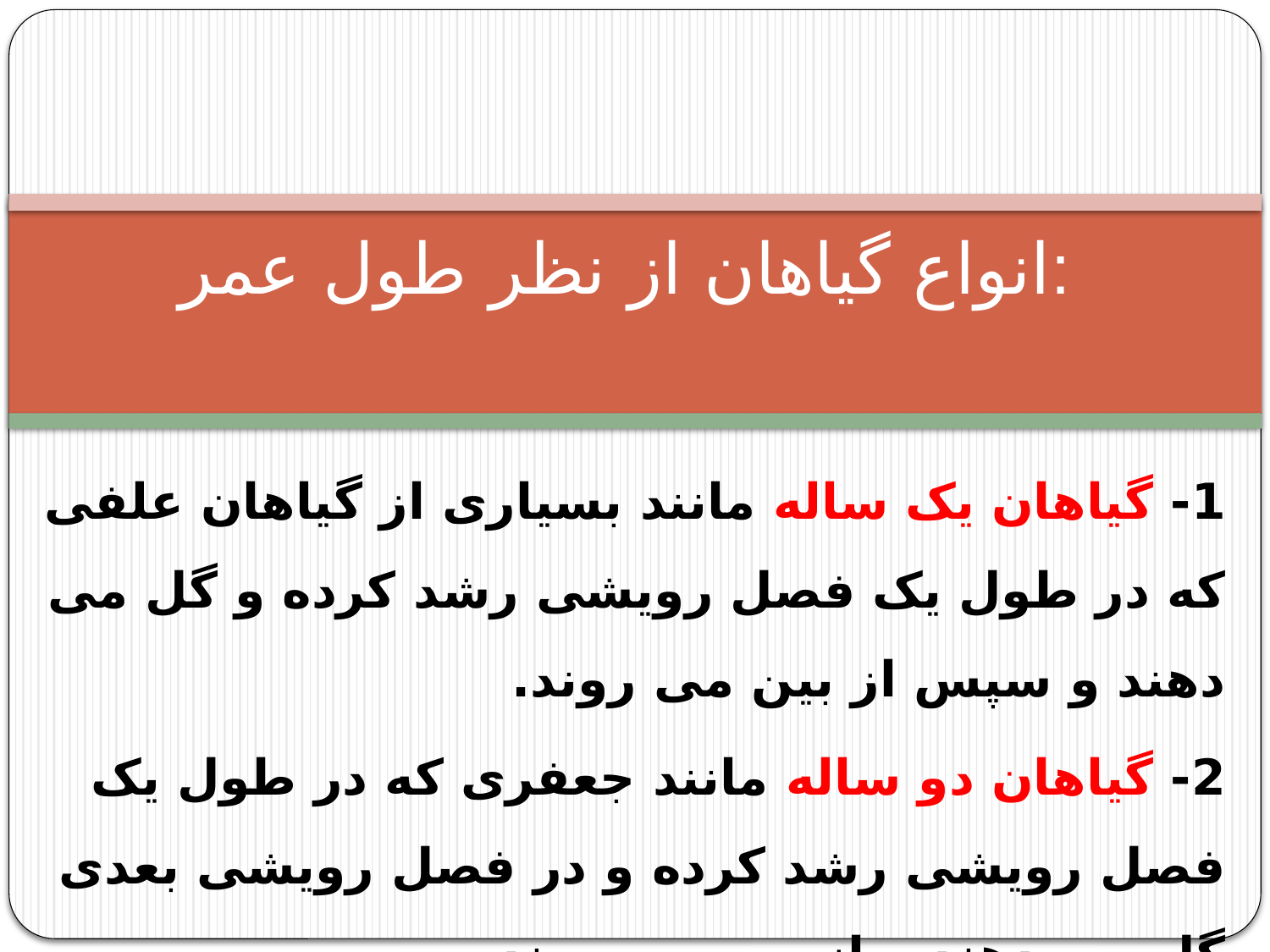

# انواع گیاهان از نظر طول عمر:
1- گیاهان یک ساله مانند بسیاری از گیاهان علفی که در طول یک فصل رویشی رشد کرده و گل می دهند و سپس از بین می روند.
2- گیاهان دو ساله مانند جعفری که در طول یک فصل رویشی رشد کرده و در فصل رویشی بعدی گل می دهند و از بین می روند.
3 – گیاهان چند ساله مانند سیب که چندین فصل رویشی گل می دهند.